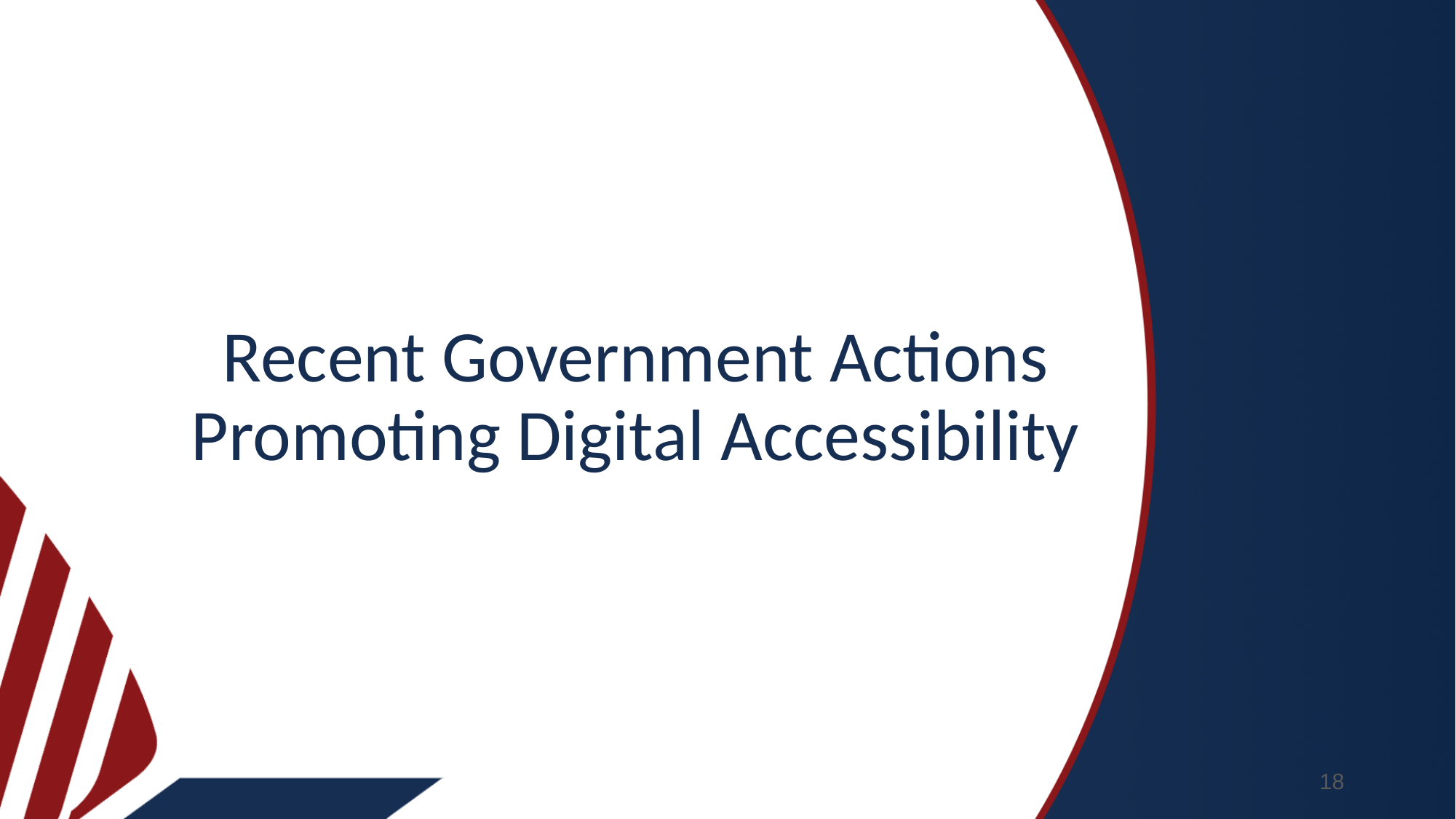

# Recent Government Actions Promoting Digital Accessibility
18